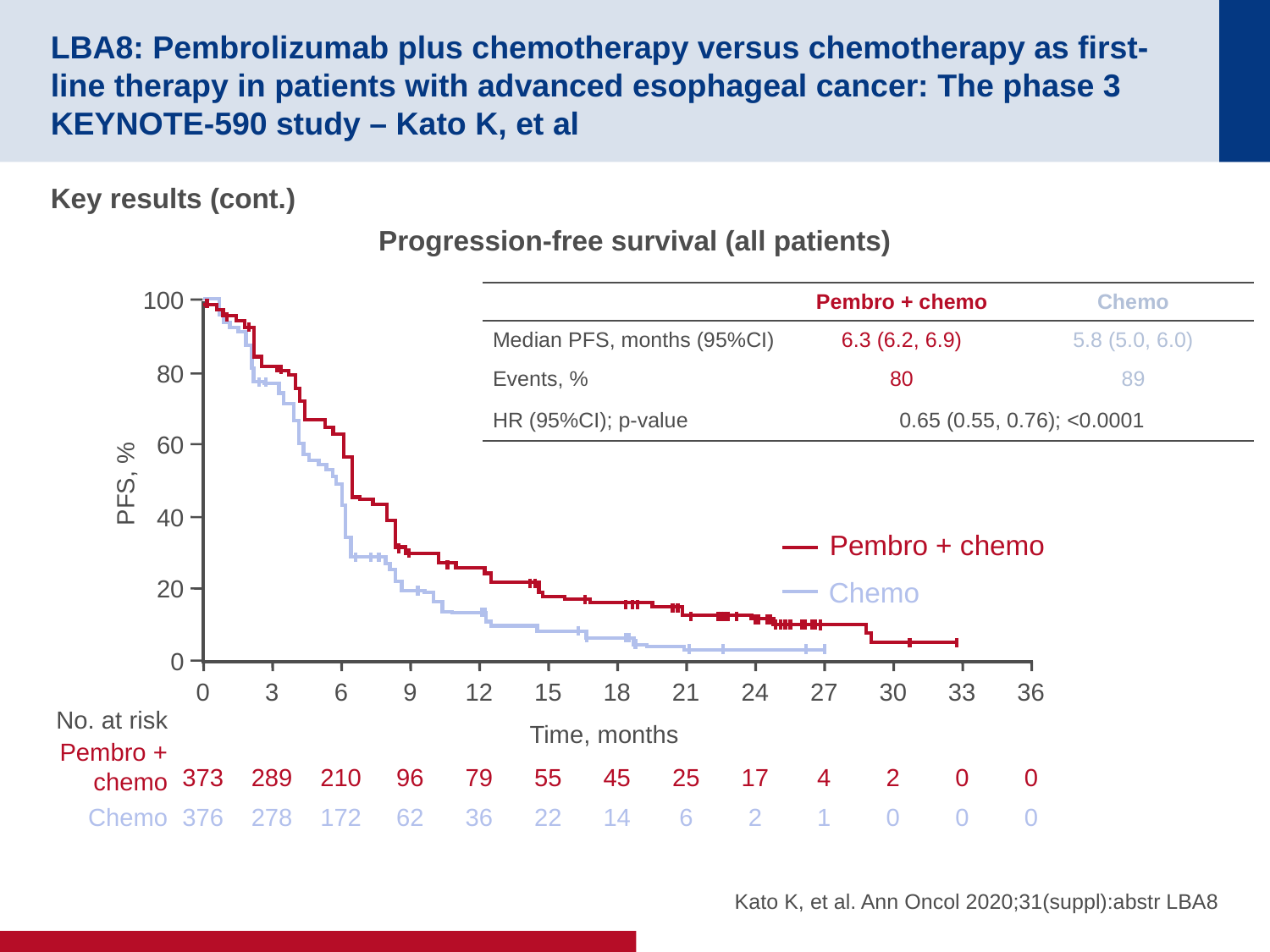

# LBA8: Pembrolizumab plus chemotherapy versus chemotherapy as first-line therapy in patients with advanced esophageal cancer: The phase 3 KEYNOTE-590 study – Kato K, et al
Key results (cont.)
Progression-free survival (all patients)
100

80

60

PFS, %
40

20

0

|  | Pembro + chemo | Chemo |
| --- | --- | --- |
| Median PFS, months (95%CI) | 6.3 (6.2, 6.9) | 5.8 (5.0, 6.0) |
| Events, % | 80 | 89 |
| HR (95%CI); p-value | 0.65 (0.55, 0.76); <0.0001 |  |

Pembro + chemo
Chemo

0
3
6
9
12
15
18
21
24
27
30
33
36
No. at risk
Time, months
Pembro +
chemo
373
289
210
96
79
55
45
25
17
4
2
0
0
Chemo
376
278
172
62
36
22
14
6
2
1
0
0
0
Kato K, et al. Ann Oncol 2020;31(suppl):abstr LBA8